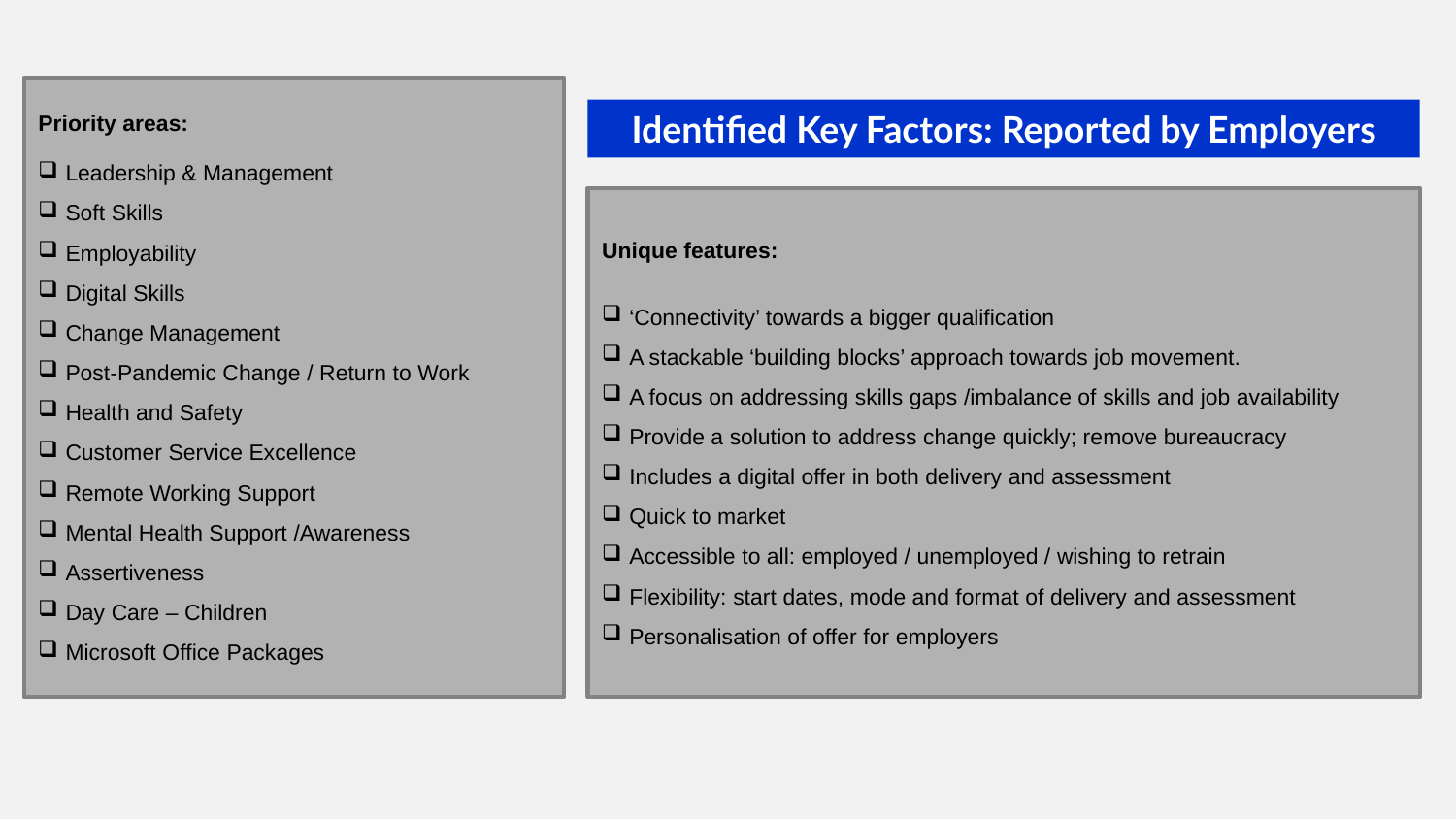

Priority areas:

Leadership & Management
Soft Skills
Employability
Digital Skills
Change Management
Post-Pandemic Change / Return to Work
Health and Safety
Customer Service Excellence
Remote Working Support
Mental Health Support /Awareness
Assertiveness
Day Care – Children
Microsoft Office Packages
Identified Key Factors: Reported by Employers
Unique features:

‘Connectivity’ towards a bigger qualification
A stackable ‘building blocks’ approach towards job movement.
A focus on addressing skills gaps /imbalance of skills and job availability
Provide a solution to address change quickly; remove bureaucracy
Includes a digital offer in both delivery and assessment
Quick to market
Accessible to all: employed / unemployed / wishing to retrain
Flexibility: start dates, mode and format of delivery and assessment
Personalisation of offer for employers